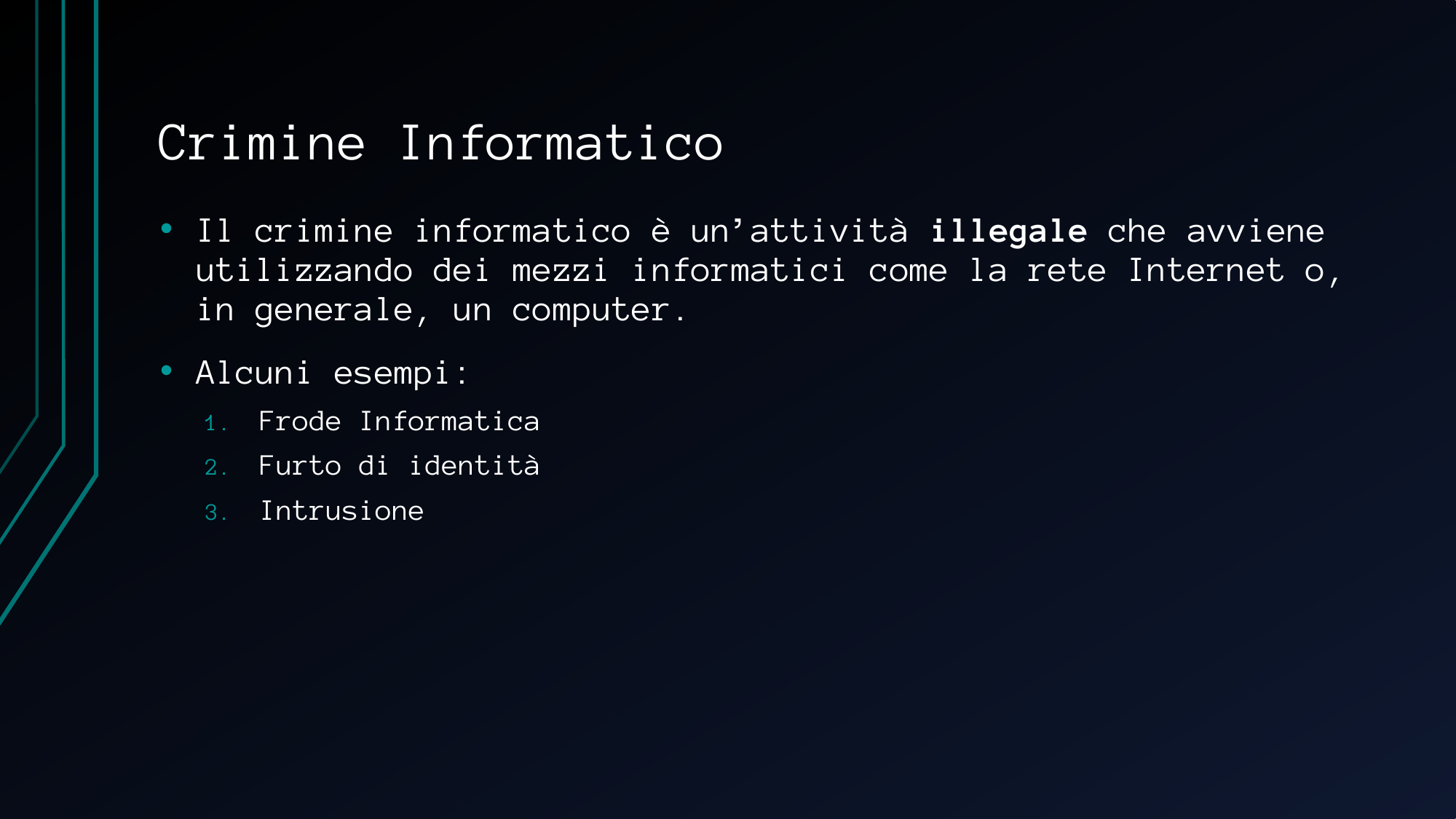

# Crimine Informatico
Il crimine informatico è un’attività illegale che avviene utilizzando dei mezzi informatici come la rete Internet o, in generale, un computer.
Alcuni esempi:
Frode Informatica
Furto di identità
Intrusione